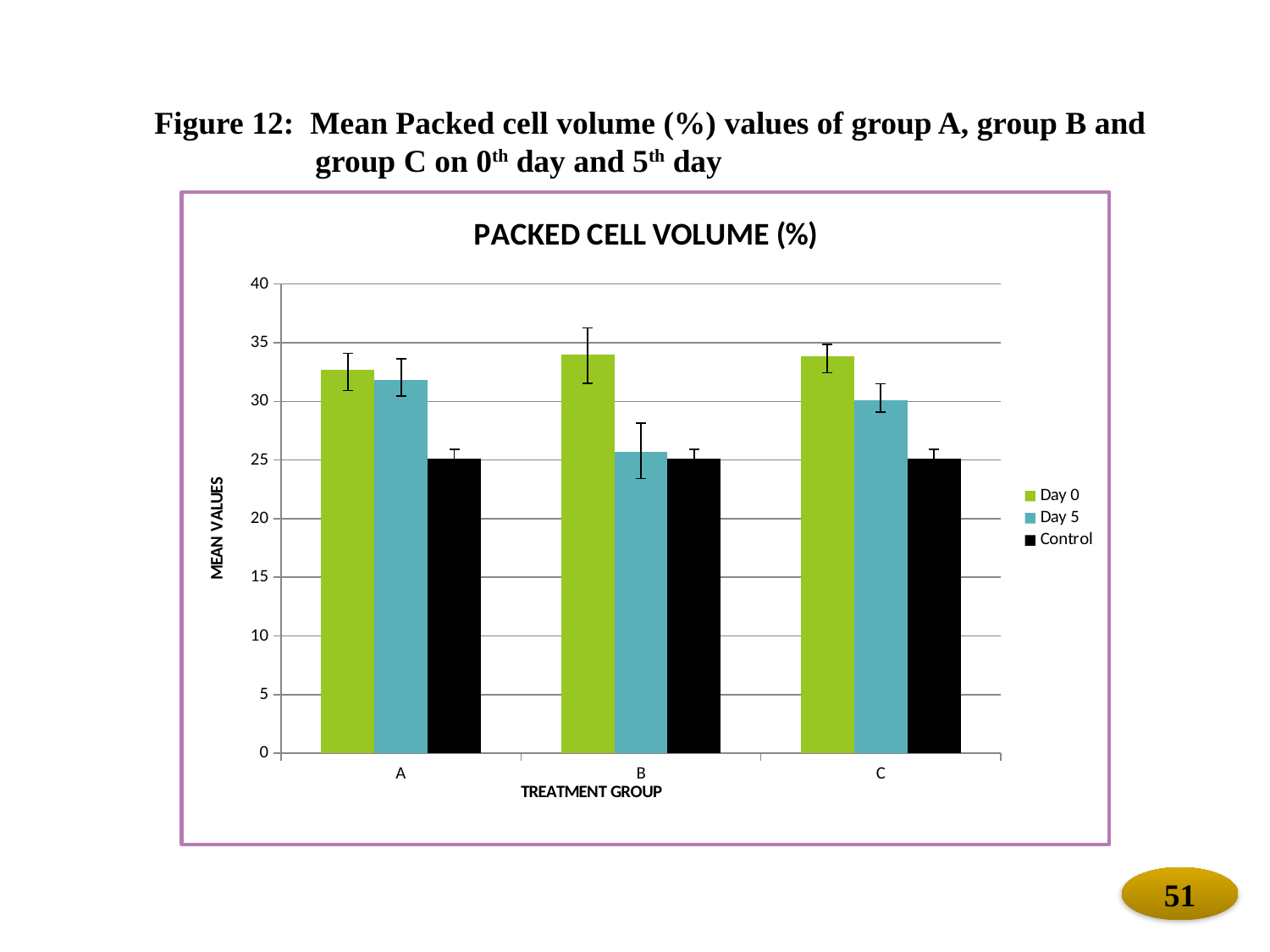

Figure 12:  Mean Packed cell volume (%) values of group A, group B and
                    group C on 0th day and 5th day

### Chart: PACKED CELL VOLUME (%)

| Category | Day 0 | Day 5 | Control |
|---|---|---|---|
| A | 32.7 | 31.86 | 25.1 |
| B | 33.980000000000004 | 25.7 | 25.1 |
| C | 33.85 | 30.1 | 25.1 |
51
51